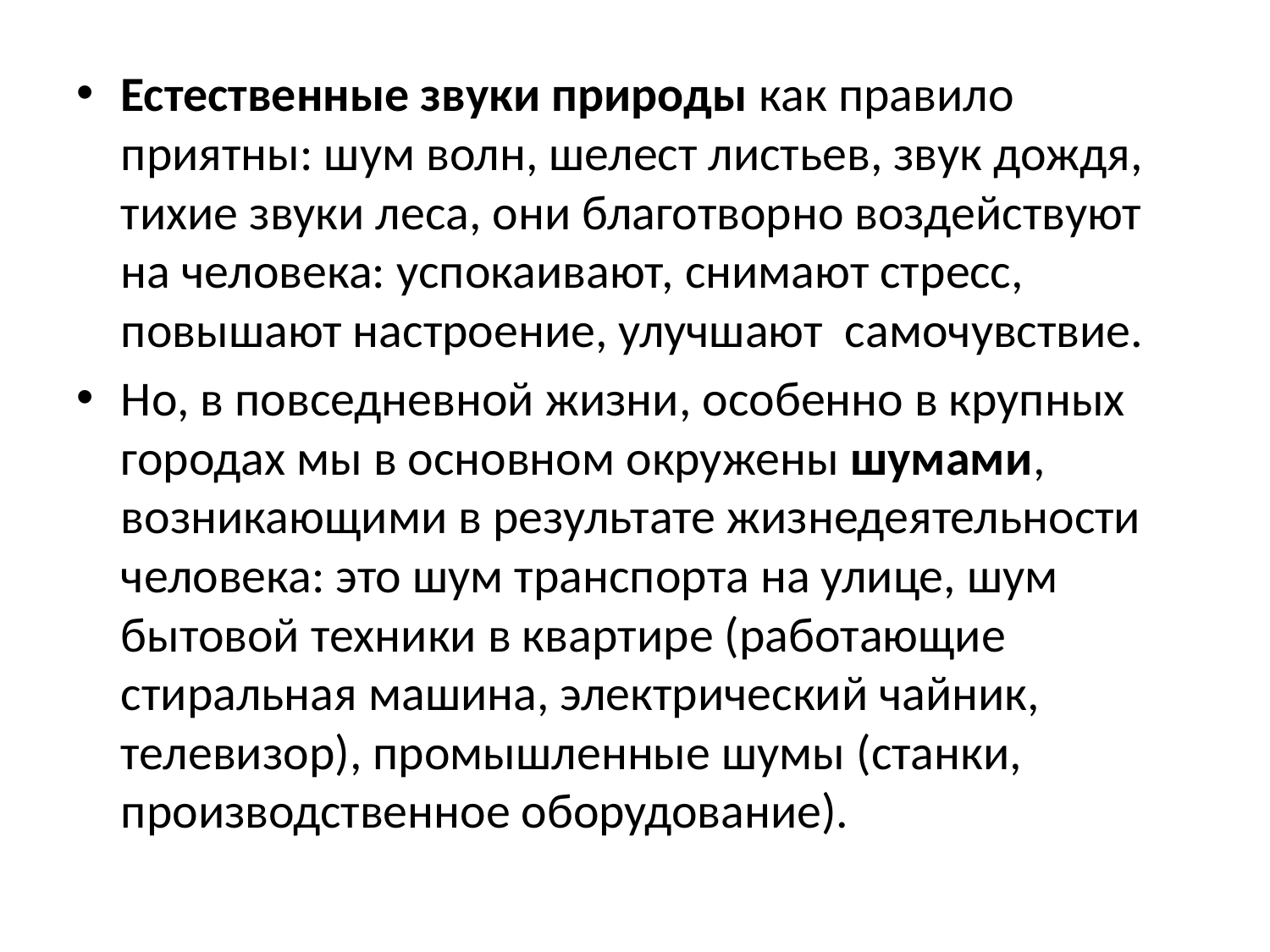

Естественные звуки природы как правило приятны: шум волн, шелест листьев, звук дождя, тихие звуки леса, они благотворно воздействуют на человека: успокаивают, снимают стресс, повышают настроение, улучшают  самочувствие.
Но, в повседневной жизни, особенно в крупных городах мы в основном окружены шумами, возникающими в результате жизнедеятельности человека: это шум транспорта на улице, шум бытовой техники в квартире (работающие стиральная машина, электрический чайник, телевизор), промышленные шумы (станки, производственное оборудование).